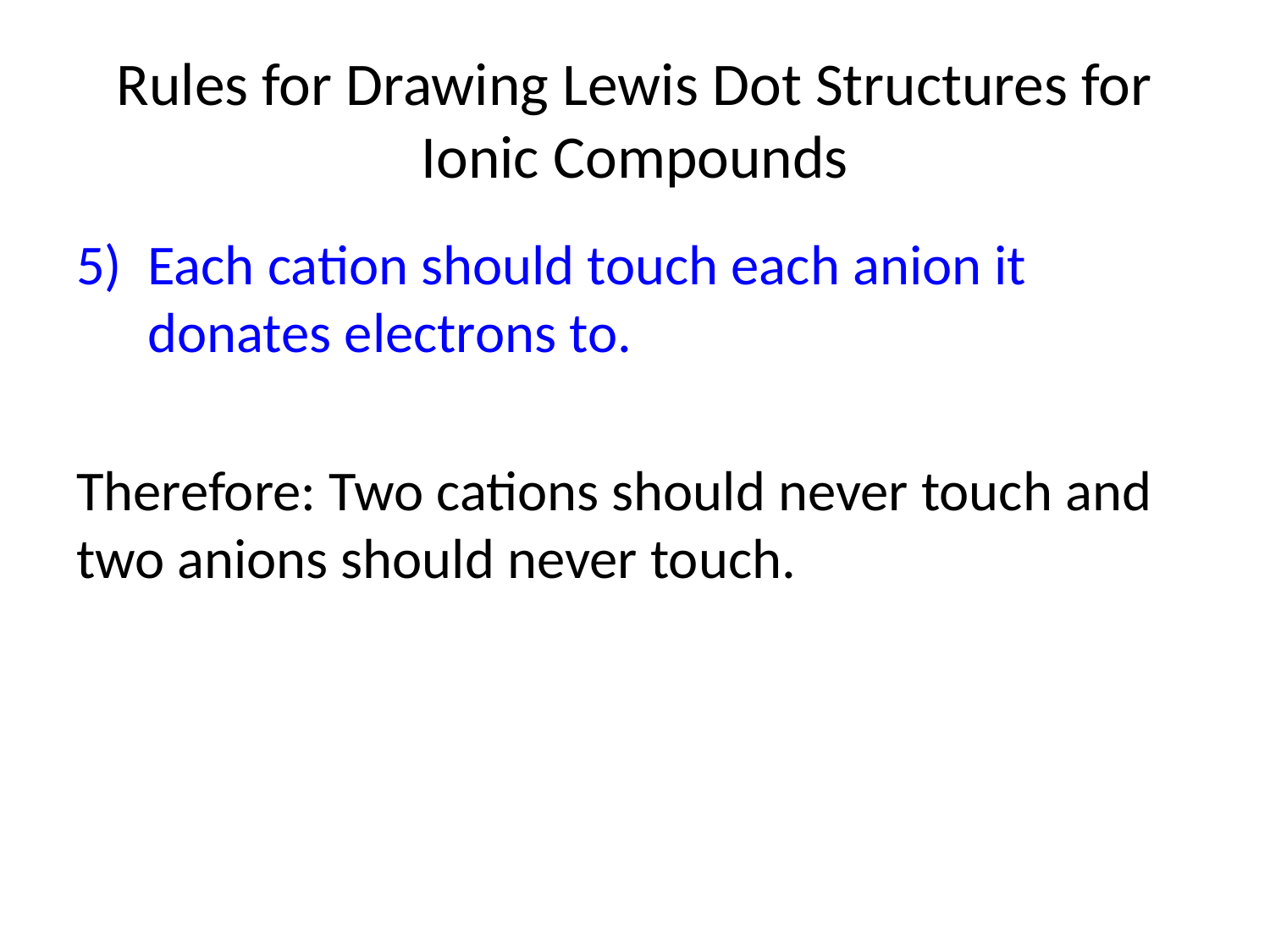

# Rules for Drawing Lewis Dot Structures for Ionic Compounds
Each cation should touch each anion it donates electrons to.

Therefore: Two cations should never touch and two anions should never touch.